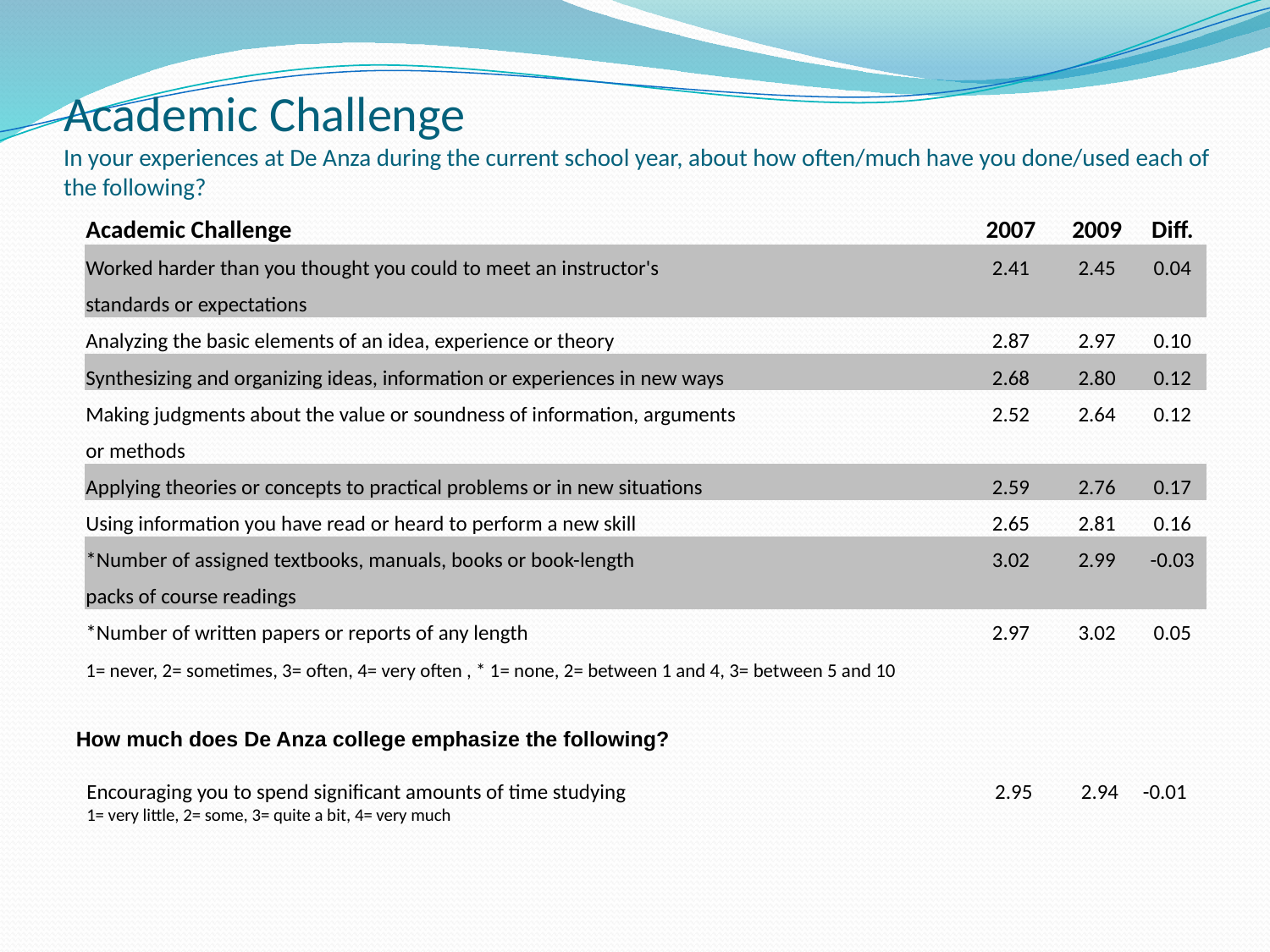

# Academic Challenge In your experiences at De Anza during the current school year, about how often/much have you done/used each of the following?
| Academic Challenge | 2007 | 2009 | Diff. |
| --- | --- | --- | --- |
| Worked harder than you thought you could to meet an instructor's | 2.41 | 2.45 | 0.04 |
| standards or expectations |  |  |  |
| Analyzing the basic elements of an idea, experience or theory | 2.87 | 2.97 | 0.10 |
| Synthesizing and organizing ideas, information or experiences in new ways | 2.68 | 2.80 | 0.12 |
| Making judgments about the value or soundness of information, arguments | 2.52 | 2.64 | 0.12 |
| or methods |  |  |  |
| Applying theories or concepts to practical problems or in new situations | 2.59 | 2.76 | 0.17 |
| Using information you have read or heard to perform a new skill | 2.65 | 2.81 | 0.16 |
| \*Number of assigned textbooks, manuals, books or book-length | 3.02 | 2.99 | -0.03 |
| packs of course readings |  |  |  |
| \*Number of written papers or reports of any length | 2.97 | 3.02 | 0.05 |
| 1= never, 2= sometimes, 3= often, 4= very often , \* 1= none, 2= between 1 and 4, 3= between 5 and 10 |  |  |  |
|  |  |  |  |
How much does De Anza college emphasize the following?
Encouraging you to spend significant amounts of time studying 			    2.95          2.94     -0.01
1= very little, 2= some, 3= quite a bit, 4= very much